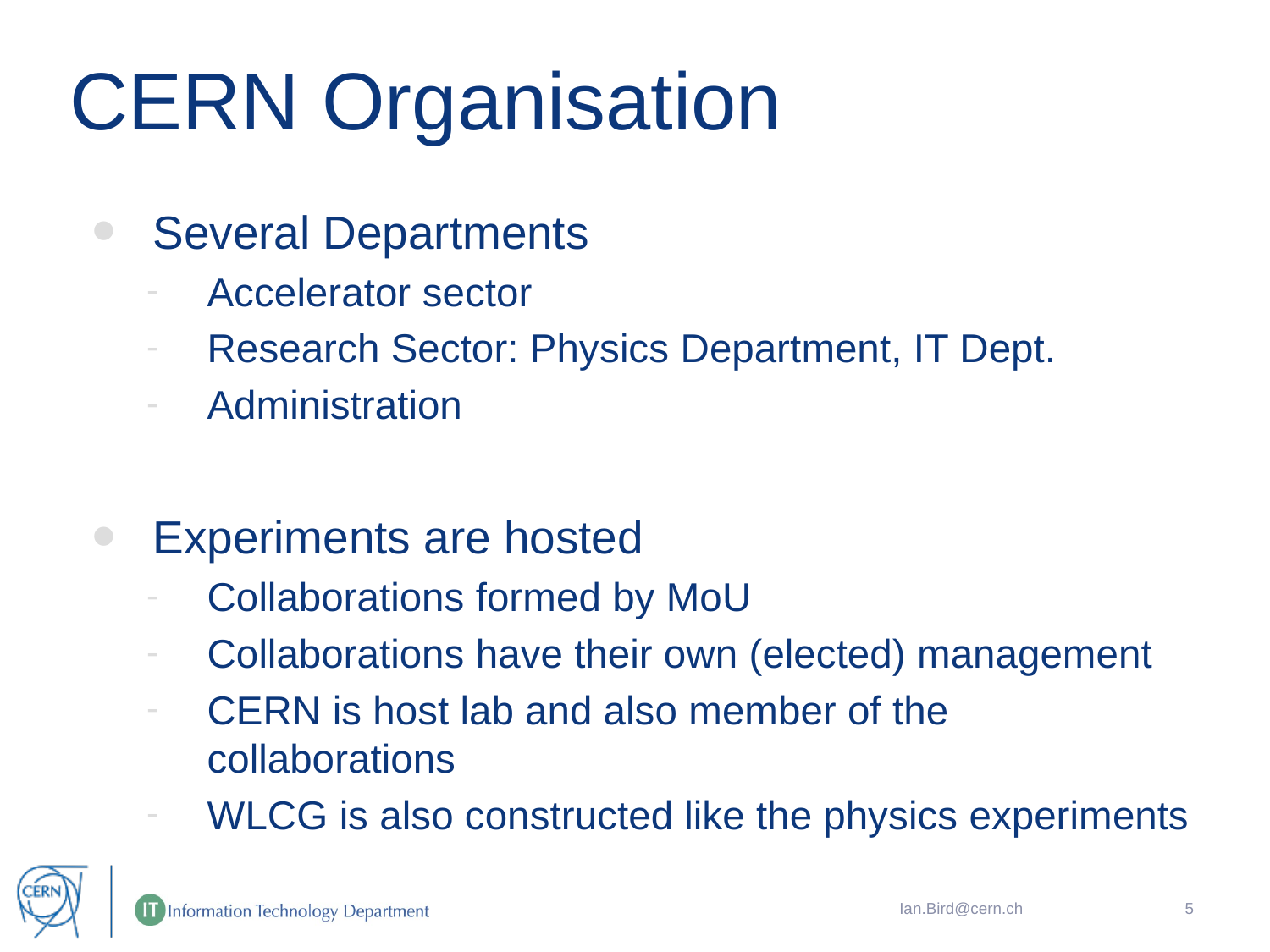

# CERN Organisation
Several Departments
Accelerator sector
Research Sector: Physics Department, IT Dept.
Administration

Experiments are hosted
Collaborations formed by MoU
Collaborations have their own (elected) management
CERN is host lab and also member of the collaborations
WLCG is also constructed like the physics experiments
Ian.Bird@cern.ch
5